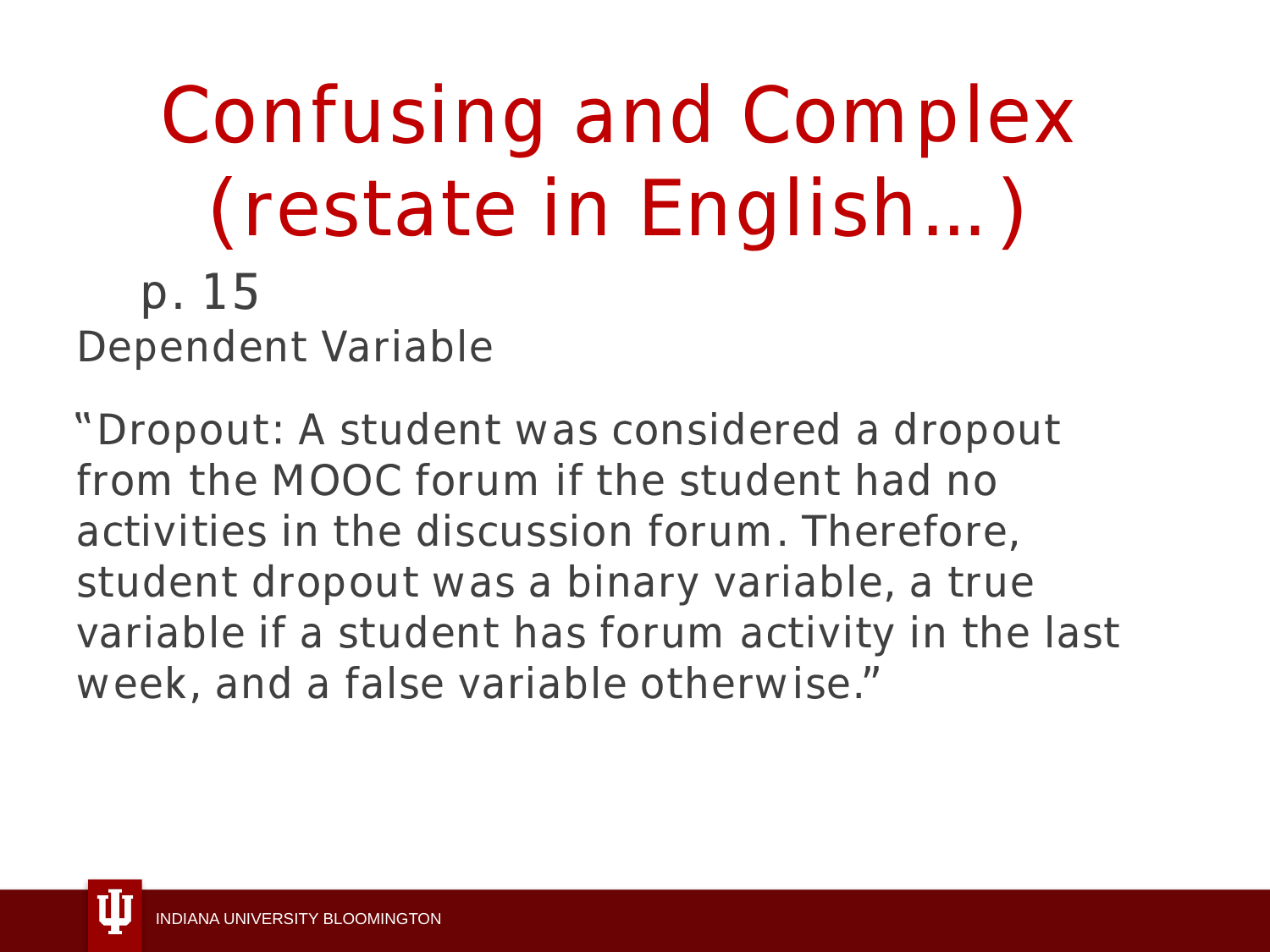

# Confusing and Complex (restate in English…)
p. 15
Dependent Variable
“Dropout: A student was considered a dropout from the MOOC forum if the student had no activities in the discussion forum. Therefore, student dropout was a binary variable, a true variable if a student has forum activity in the last week, and a false variable otherwise.”